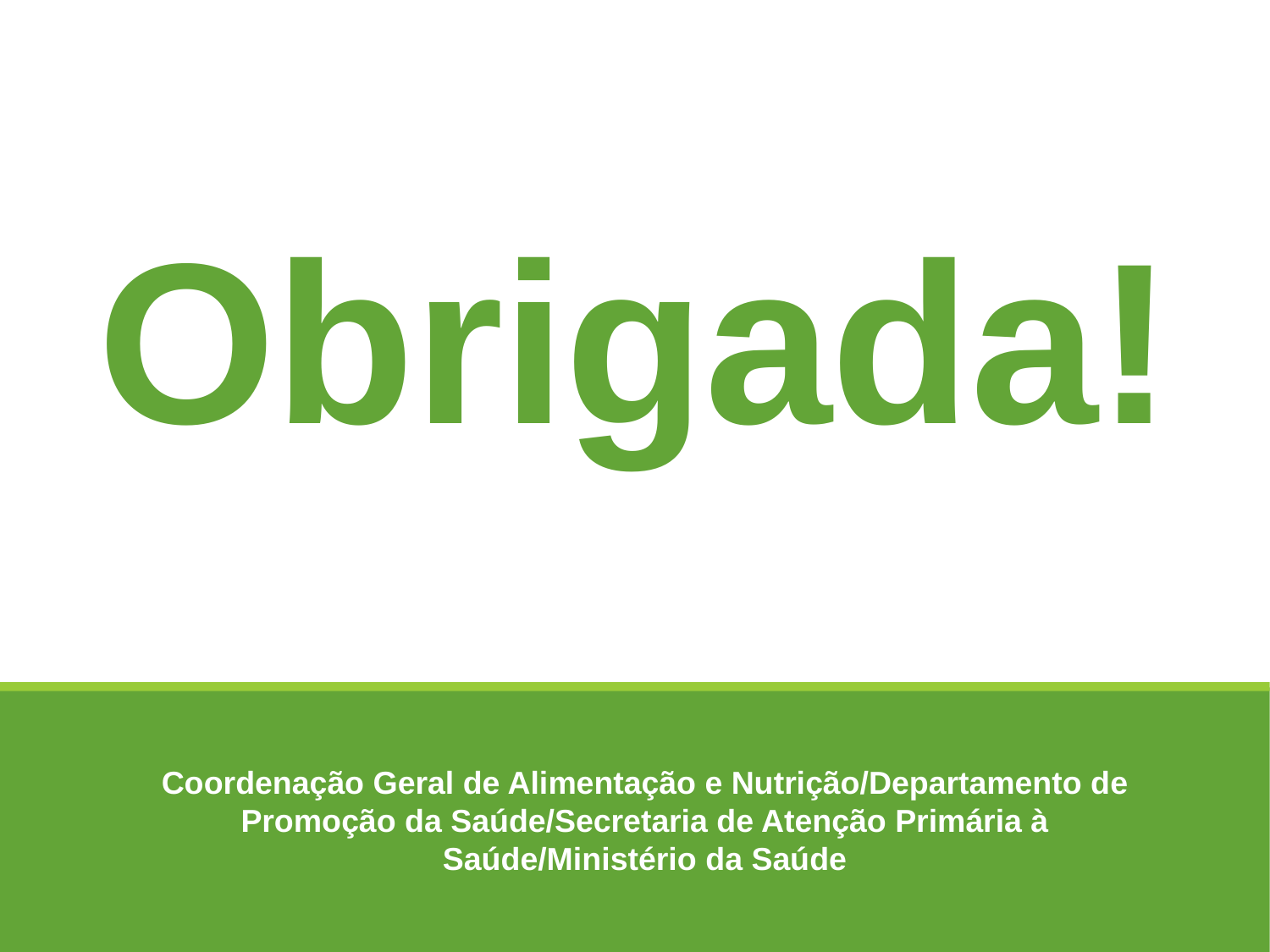

# Obrigada!
Coordenação Geral de Alimentação e Nutrição/Departamento de Promoção da Saúde/Secretaria de Atenção Primária à Saúde/Ministério da Saúde